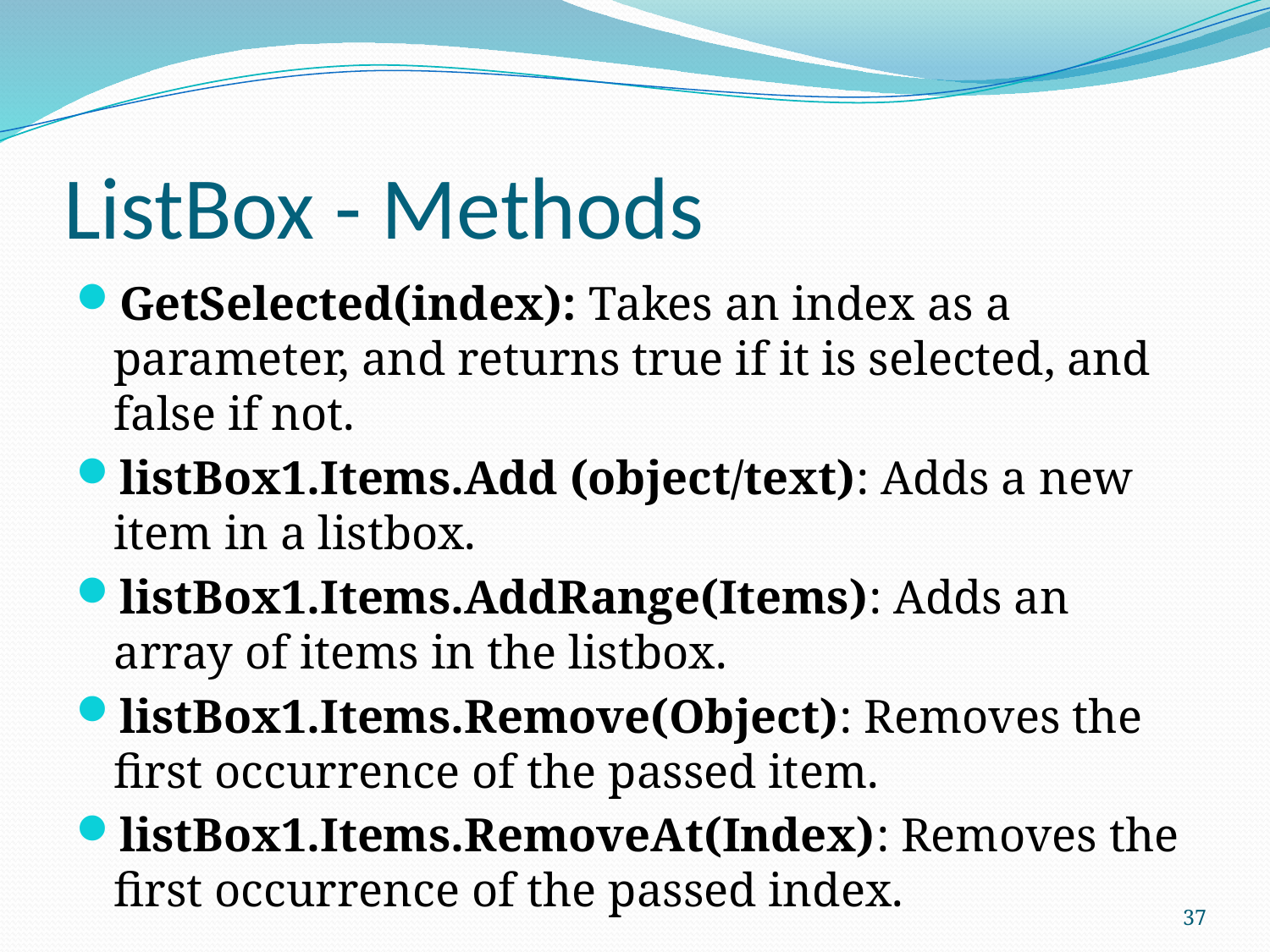

# ListBox - Methods
GetSelected(index): Takes an index as a parameter, and returns true if it is selected, and false if not.
listBox1.Items.Add (object/text): Adds a new item in a listbox.
listBox1.Items.AddRange(Items): Adds an array of items in the listbox.
listBox1.Items.Remove(Object): Removes the first occurrence of the passed item.
listBox1.Items.RemoveAt(Index): Removes the first occurrence of the passed index.

37